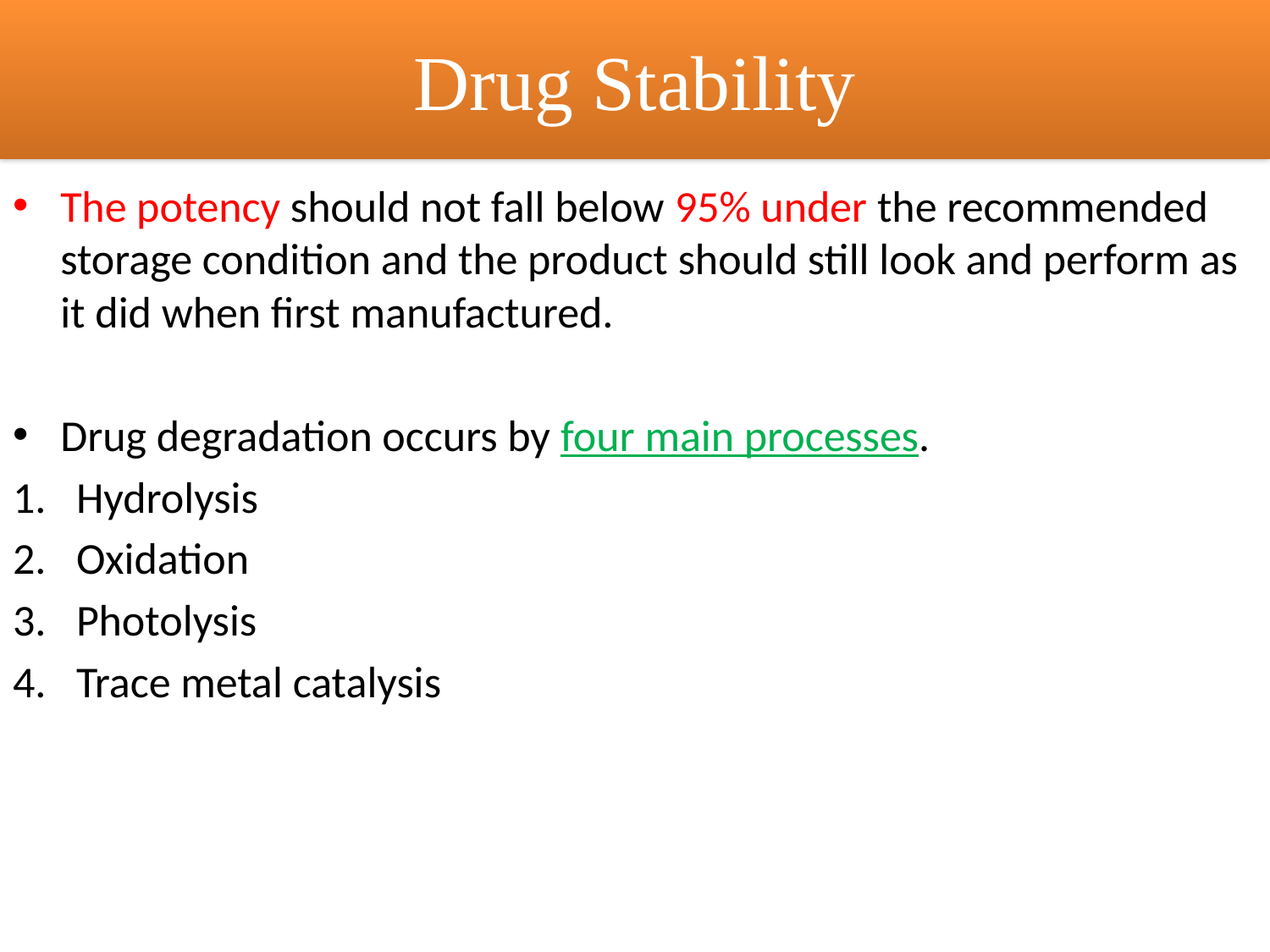

# Drug Stability
The potency should not fall below 95% under the recommended storage condition and the product should still look and perform as it did when first manufactured.

Drug degradation occurs by four main processes.
Hydrolysis
Oxidation
Photolysis
Trace metal catalysis